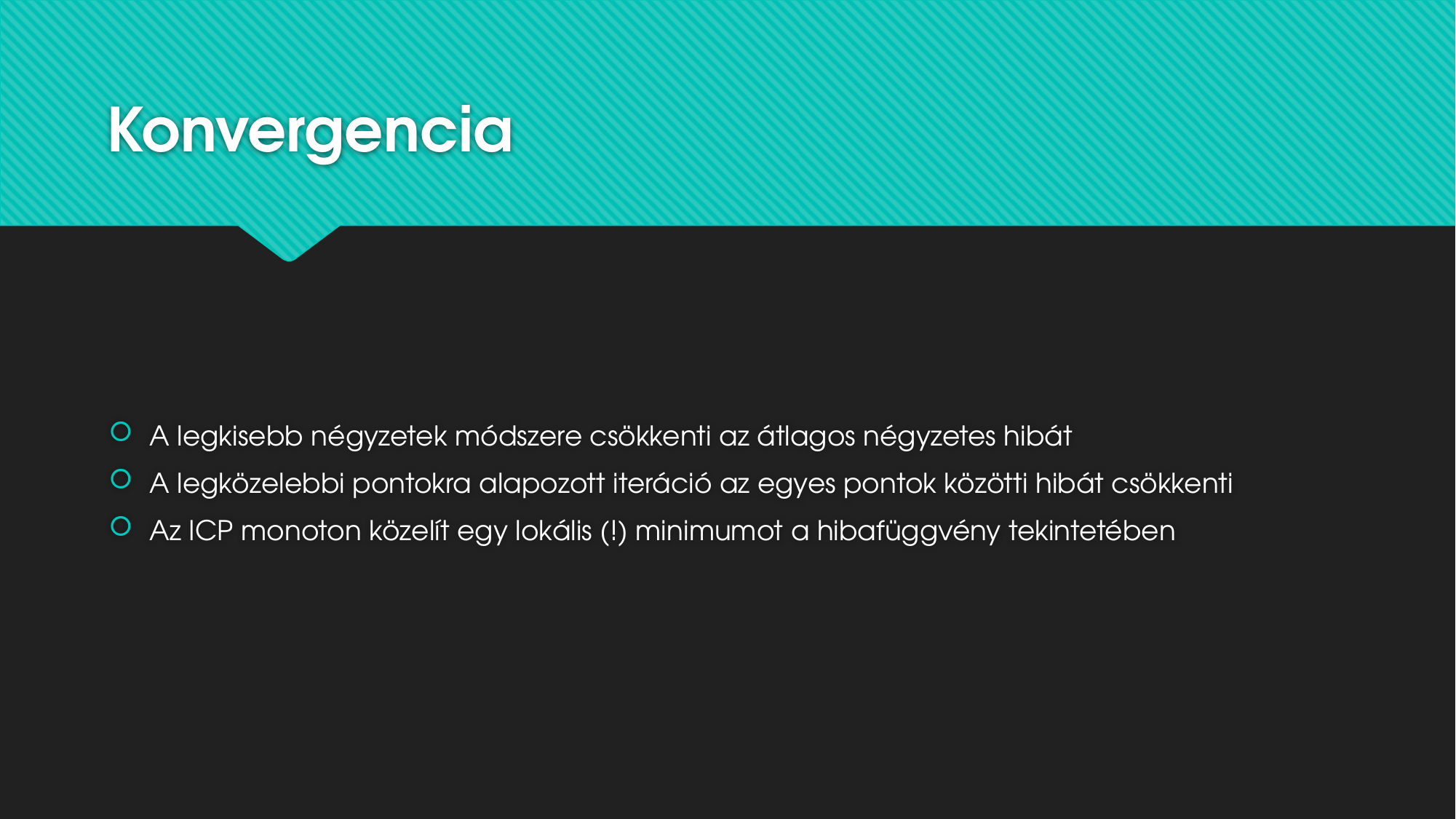

# Konvergencia
A legkisebb négyzetek módszere csökkenti az átlagos négyzetes hibát
A legközelebbi pontokra alapozott iteráció az egyes pontok közötti hibát csökkenti
Az ICP monoton közelít egy lokális (!) minimumot a hibafüggvény tekintetében